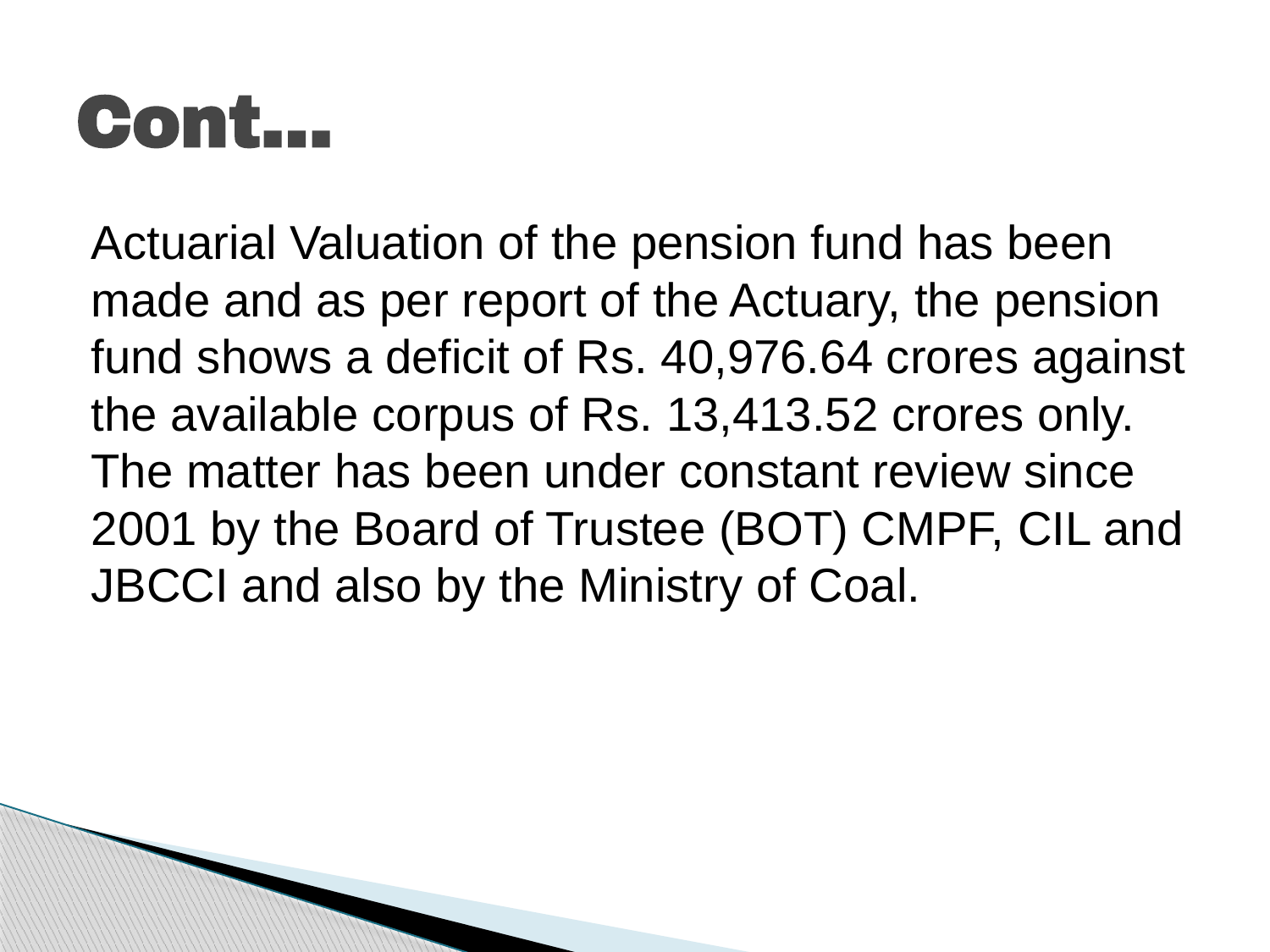

# Cont…
Actuarial Valuation of the pension fund has been made and as per report of the Actuary, the pension fund shows a deficit of Rs. 40,976.64 crores against the available corpus of Rs. 13,413.52 crores only. The matter has been under constant review since 2001 by the Board of Trustee (BOT) CMPF, CIL and JBCCI and also by the Ministry of Coal.